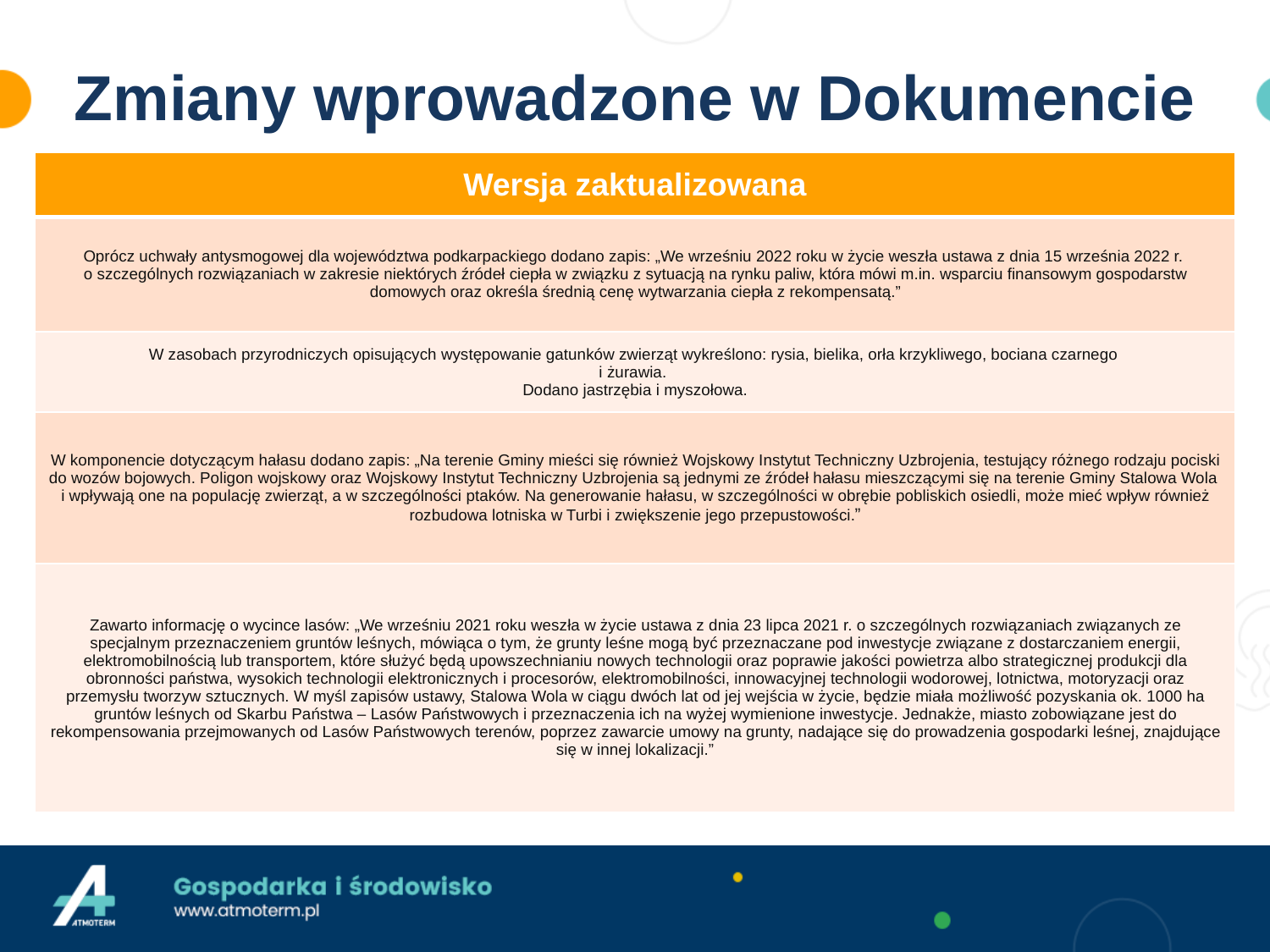

# Zmiany wprowadzone w Dokumencie
| Wersja zaktualizowana |
| --- |
| Oprócz uchwały antysmogowej dla województwa podkarpackiego dodano zapis: „We wrześniu 2022 roku w życie weszła ustawa z dnia 15 września 2022 r. o szczególnych rozwiązaniach w zakresie niektórych źródeł ciepła w związku z sytuacją na rynku paliw, która mówi m.in. wsparciu finansowym gospodarstw domowych oraz określa średnią cenę wytwarzania ciepła z rekompensatą.” |
| W zasobach przyrodniczych opisujących występowanie gatunków zwierząt wykreślono: rysia, bielika, orła krzykliwego, bociana czarnego i żurawia. Dodano jastrzębia i myszołowa. |
| W komponencie dotyczącym hałasu dodano zapis: „Na terenie Gminy mieści się również Wojskowy Instytut Techniczny Uzbrojenia, testujący różnego rodzaju pociski do wozów bojowych. Poligon wojskowy oraz Wojskowy Instytut Techniczny Uzbrojenia są jednymi ze źródeł hałasu mieszczącymi się na terenie Gminy Stalowa Wola i wpływają one na populację zwierząt, a w szczególności ptaków. Na generowanie hałasu, w szczególności w obrębie pobliskich osiedli, może mieć wpływ również rozbudowa lotniska w Turbi i zwiększenie jego przepustowości.” |
| Zawarto informację o wycince lasów: „We wrześniu 2021 roku weszła w życie ustawa z dnia 23 lipca 2021 r. o szczególnych rozwiązaniach związanych ze specjalnym przeznaczeniem gruntów leśnych, mówiąca o tym, że grunty leśne mogą być przeznaczane pod inwestycje związane z dostarczaniem energii, elektromobilnością lub transportem, które służyć będą upowszechnianiu nowych technologii oraz poprawie jakości powietrza albo strategicznej produkcji dla obronności państwa, wysokich technologii elektronicznych i procesorów, elektromobilności, innowacyjnej technologii wodorowej, lotnictwa, motoryzacji oraz przemysłu tworzyw sztucznych. W myśl zapisów ustawy, Stalowa Wola w ciągu dwóch lat od jej wejścia w życie, będzie miała możliwość pozyskania ok. 1000 ha gruntów leśnych od Skarbu Państwa – Lasów Państwowych i przeznaczenia ich na wyżej wymienione inwestycje. Jednakże, miasto zobowiązane jest do rekompensowania przejmowanych od Lasów Państwowych terenów, poprzez zawarcie umowy na grunty, nadające się do prowadzenia gospodarki leśnej, znajdujące się w innej lokalizacji.” |